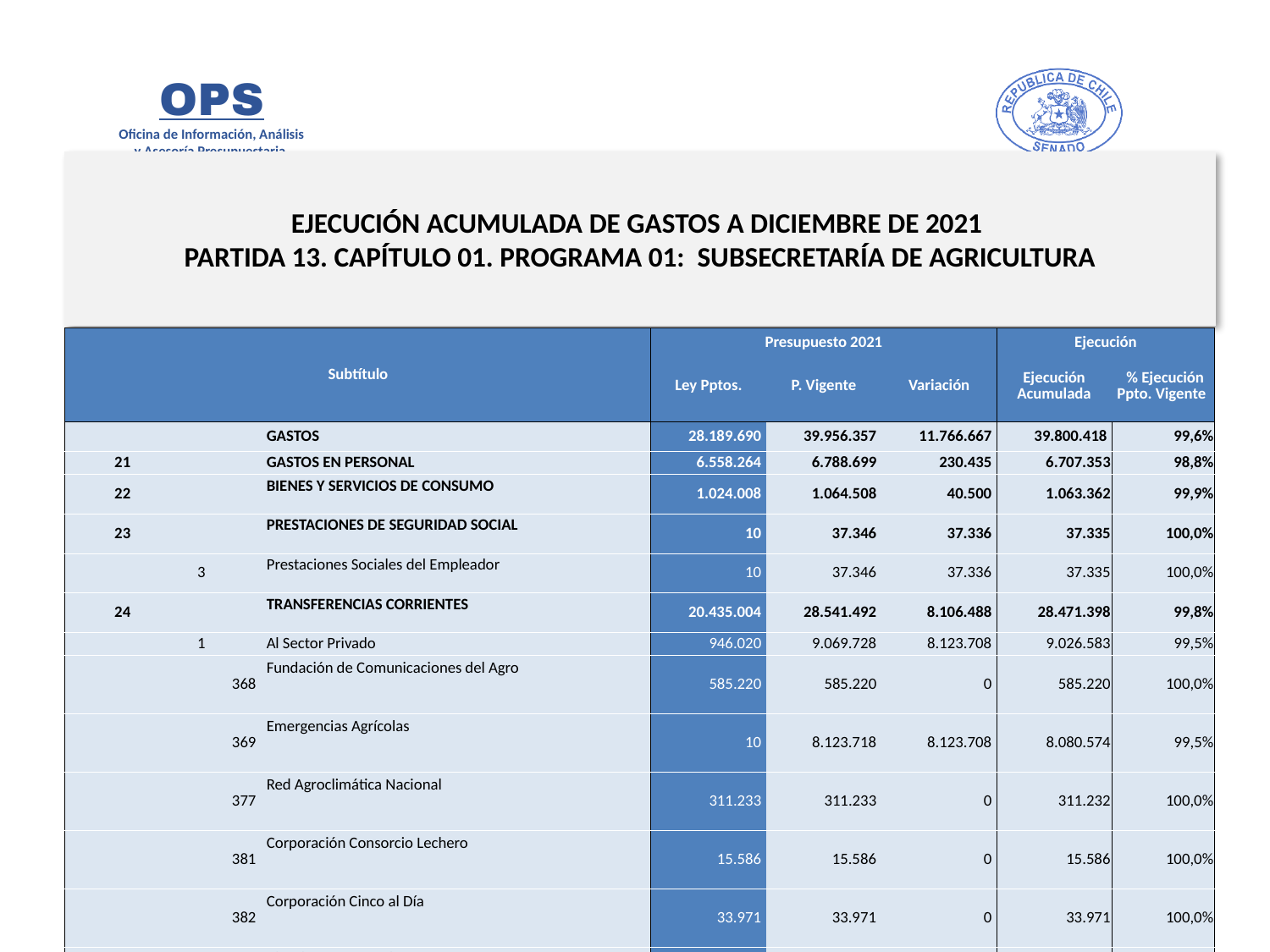

# EJECUCIÓN ACUMULADA DE GASTOS A DICIEMBRE DE 2021 PARTIDA 13. CAPÍTULO 01. PROGRAMA 01:  SUBSECRETARÍA DE AGRICULTURA
en miles de pesos de 2021                                                                                                                                                 1 de 2
| Subtítulo |  |  |  | Presupuesto 2021 |  |  | Ejecución |  |
| --- | --- | --- | --- | --- | --- | --- | --- | --- |
|  |  |  |  | Ley Pptos. | P. Vigente | Variación | Ejecución Acumulada | % Ejecución Ppto. Vigente |
|  |  |  | GASTOS | 28.189.690 | 39.956.357 | 11.766.667 | 39.800.418 | 99,6% |
| 21 |  |  | GASTOS EN PERSONAL | 6.558.264 | 6.788.699 | 230.435 | 6.707.353 | 98,8% |
| 22 |  |  | BIENES Y SERVICIOS DE CONSUMO | 1.024.008 | 1.064.508 | 40.500 | 1.063.362 | 99,9% |
| 23 |  |  | PRESTACIONES DE SEGURIDAD SOCIAL | 10 | 37.346 | 37.336 | 37.335 | 100,0% |
|  | 3 |  | Prestaciones Sociales del Empleador | 10 | 37.346 | 37.336 | 37.335 | 100,0% |
| 24 |  |  | TRANSFERENCIAS CORRIENTES | 20.435.004 | 28.541.492 | 8.106.488 | 28.471.398 | 99,8% |
|  | 1 |  | Al Sector Privado | 946.020 | 9.069.728 | 8.123.708 | 9.026.583 | 99,5% |
|  |  | 368 | Fundación de Comunicaciones del Agro | 585.220 | 585.220 | 0 | 585.220 | 100,0% |
|  |  | 369 | Emergencias Agrícolas | 10 | 8.123.718 | 8.123.708 | 8.080.574 | 99,5% |
|  |  | 377 | Red Agroclimática Nacional | 311.233 | 311.233 | 0 | 311.232 | 100,0% |
|  |  | 381 | Corporación Consorcio Lechero | 15.586 | 15.586 | 0 | 15.586 | 100,0% |
|  |  | 382 | Corporación Cinco al Día | 33.971 | 33.971 | 0 | 33.971 | 100,0% |
|  | 2 |  | Al Gobierno Central | 16.531.742 | 16.309.522 | -222.220 | 16.309.522 | 100,0% |
|  |  | 1 | Promoción de Exportaciones Agricultura - PROCHILE | 7.049.769 | 6.827.549 | -222.220 | 6.827.549 | 100,0% |
|  |  | 2 | Corporación de Fomento de la Producción - Fomento Productivo | 3.599.827 | 3.599.827 | 0 | 3.599.827 | 100,0% |
|  |  | 6 | Corporación de Fomento de la Producción - Seguro Agrícola | 5.882.146 | 5.882.146 | 0 | 5.882.146 | 100,0% |
|  | 3 |  | A Otras Entidades Públicas | 1.106.546 | 1.311.546 | 205.000 | 1.284.597 | 97,9% |
Fuente: Elaboración propia en base  a Informes de ejecución presupuestaria mensual de DIPRES
7